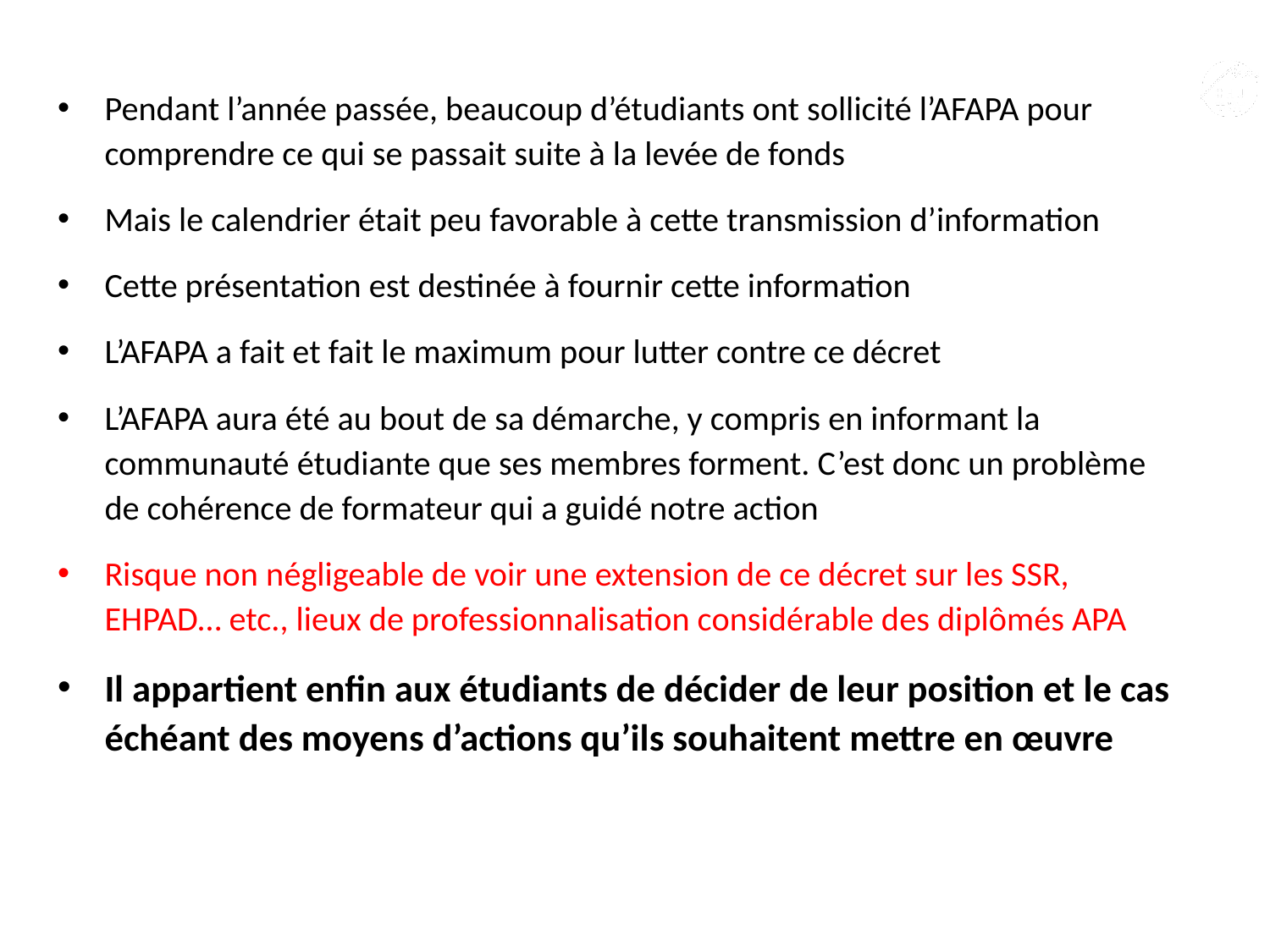

Pendant l’année passée, beaucoup d’étudiants ont sollicité l’AFAPA pour comprendre ce qui se passait suite à la levée de fonds
Mais le calendrier était peu favorable à cette transmission d’information
Cette présentation est destinée à fournir cette information
L’AFAPA a fait et fait le maximum pour lutter contre ce décret
L’AFAPA aura été au bout de sa démarche, y compris en informant la communauté étudiante que ses membres forment. C’est donc un problème de cohérence de formateur qui a guidé notre action
Risque non négligeable de voir une extension de ce décret sur les SSR, EHPAD… etc., lieux de professionnalisation considérable des diplômés APA
Il appartient enfin aux étudiants de décider de leur position et le cas échéant des moyens d’actions qu’ils souhaitent mettre en œuvre